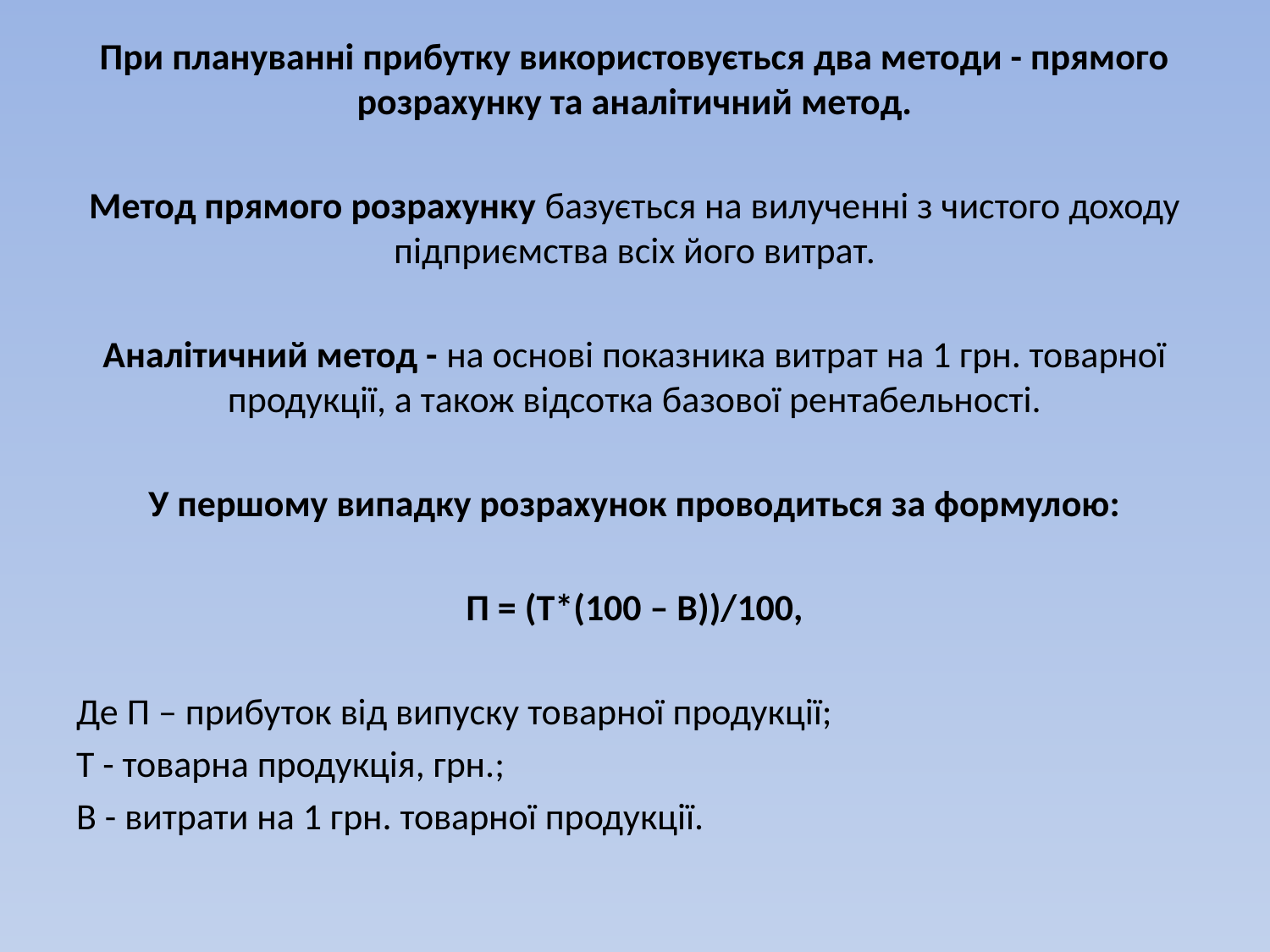

При плануванні прибутку використовується два методи - прямого розрахунку та аналітичний метод.

Метод прямого розрахунку базується на вилученні з чистого доходу підприємства всіх його витрат.

Аналітичний метод - на основі показника витрат на 1 грн. товарної продукції, а також відсотка базової рентабельності.

У першому випадку розрахунок проводиться за формулою:

П = (Т*(100 – В))/100,

Де П – прибуток від випуску товарної продукції;
Т - товарна продукція, грн.;
В - витрати на 1 грн. товарної продукції.